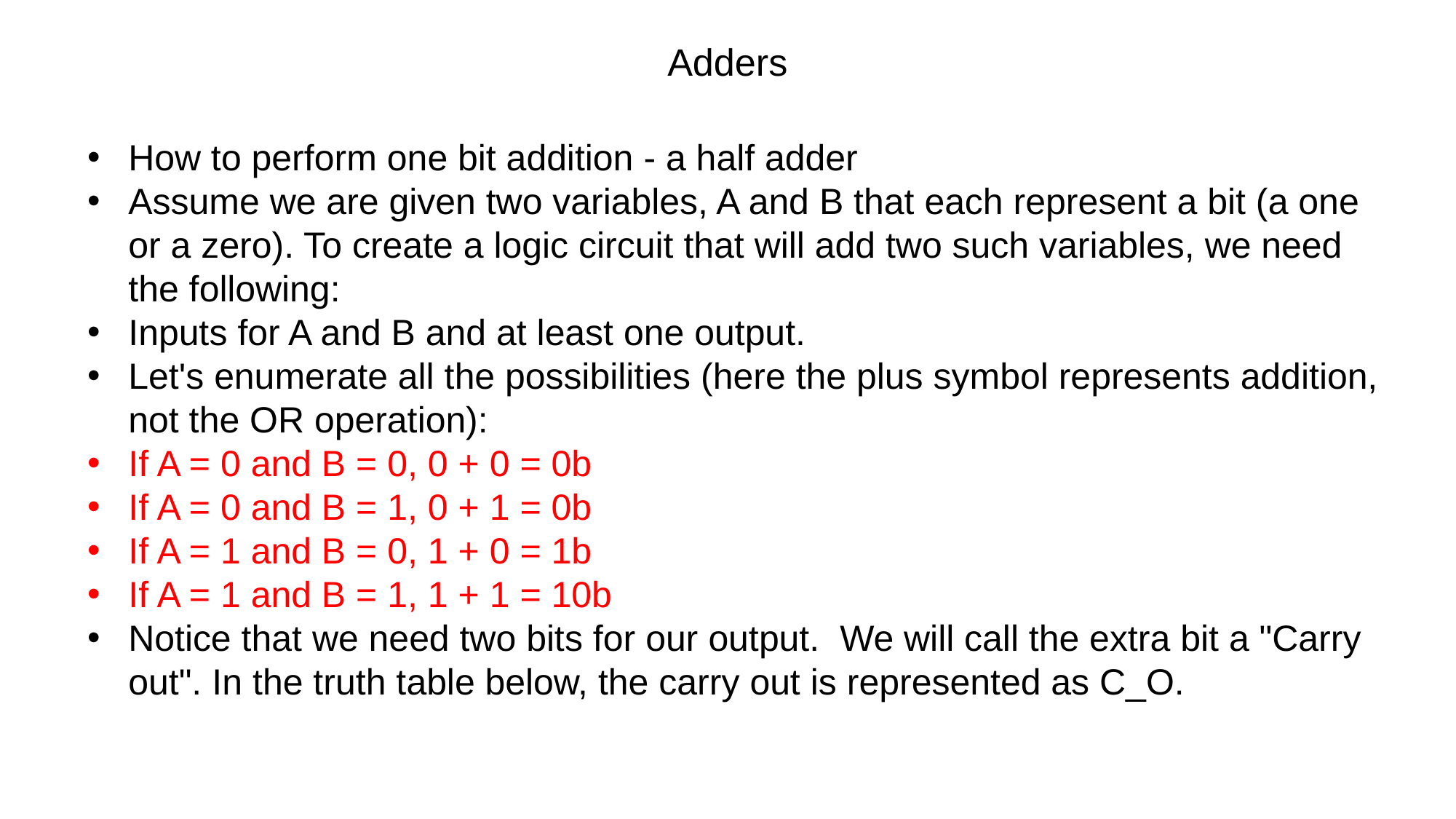

# Adders
How to perform one bit addition - a half adder
Assume we are given two variables, A and B that each represent a bit (a one or a zero). To create a logic circuit that will add two such variables, we need the following:
Inputs for A and B and at least one output.
Let's enumerate all the possibilities (here the plus symbol represents addition, not the OR operation):
If A = 0 and B = 0, 0 + 0 = 0b
If A = 0 and B = 1, 0 + 1 = 0b
If A = 1 and B = 0, 1 + 0 = 1b
If A = 1 and B = 1, 1 + 1 = 10b
Notice that we need two bits for our output.  We will call the extra bit a "Carry out". In the truth table below, the carry out is represented as C_O.